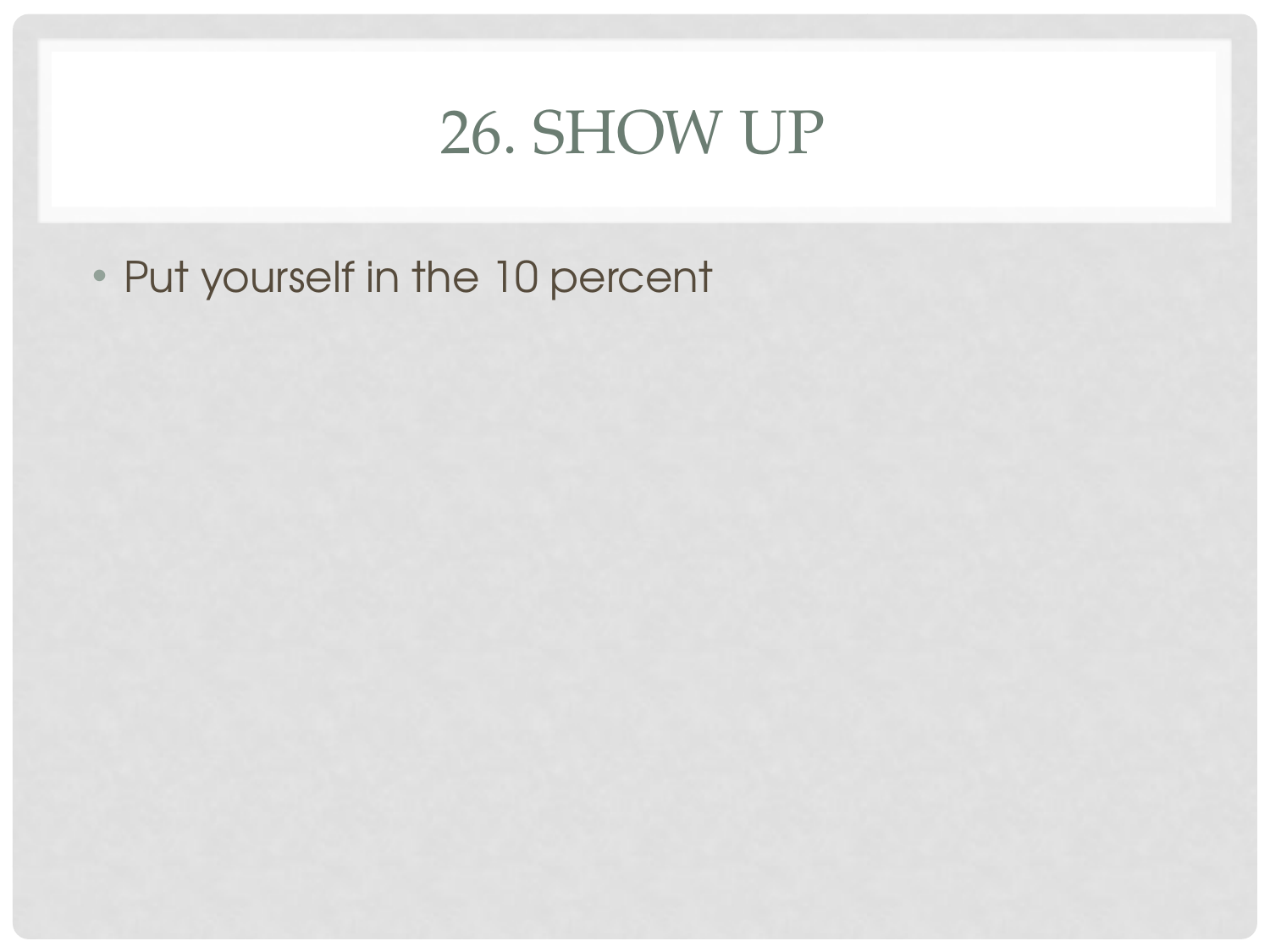

# 26. Show up
Put yourself in the 10 percent